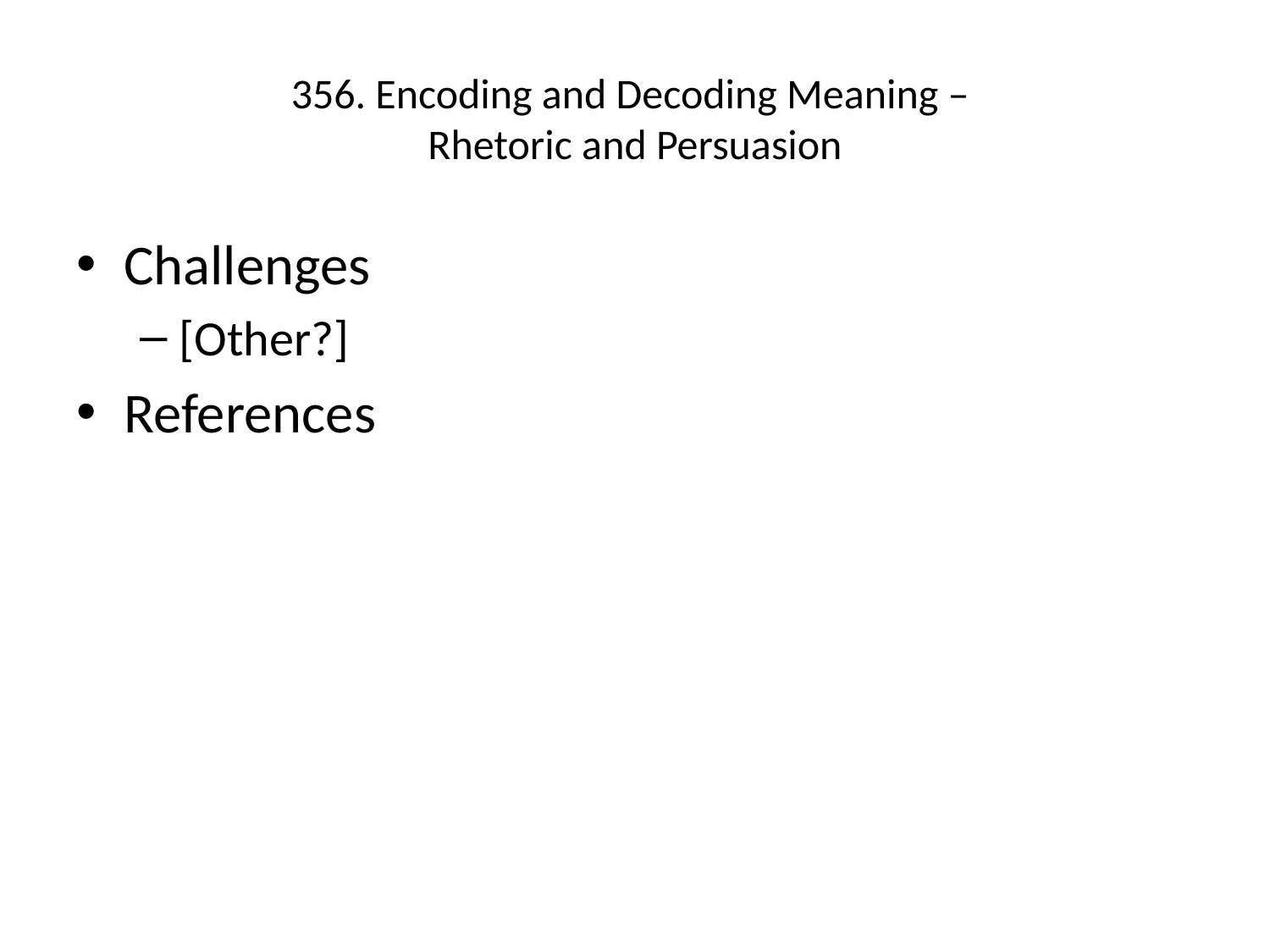

# 356. Encoding and Decoding Meaning – Rhetoric and Persuasion
Challenges
[Other?]
References